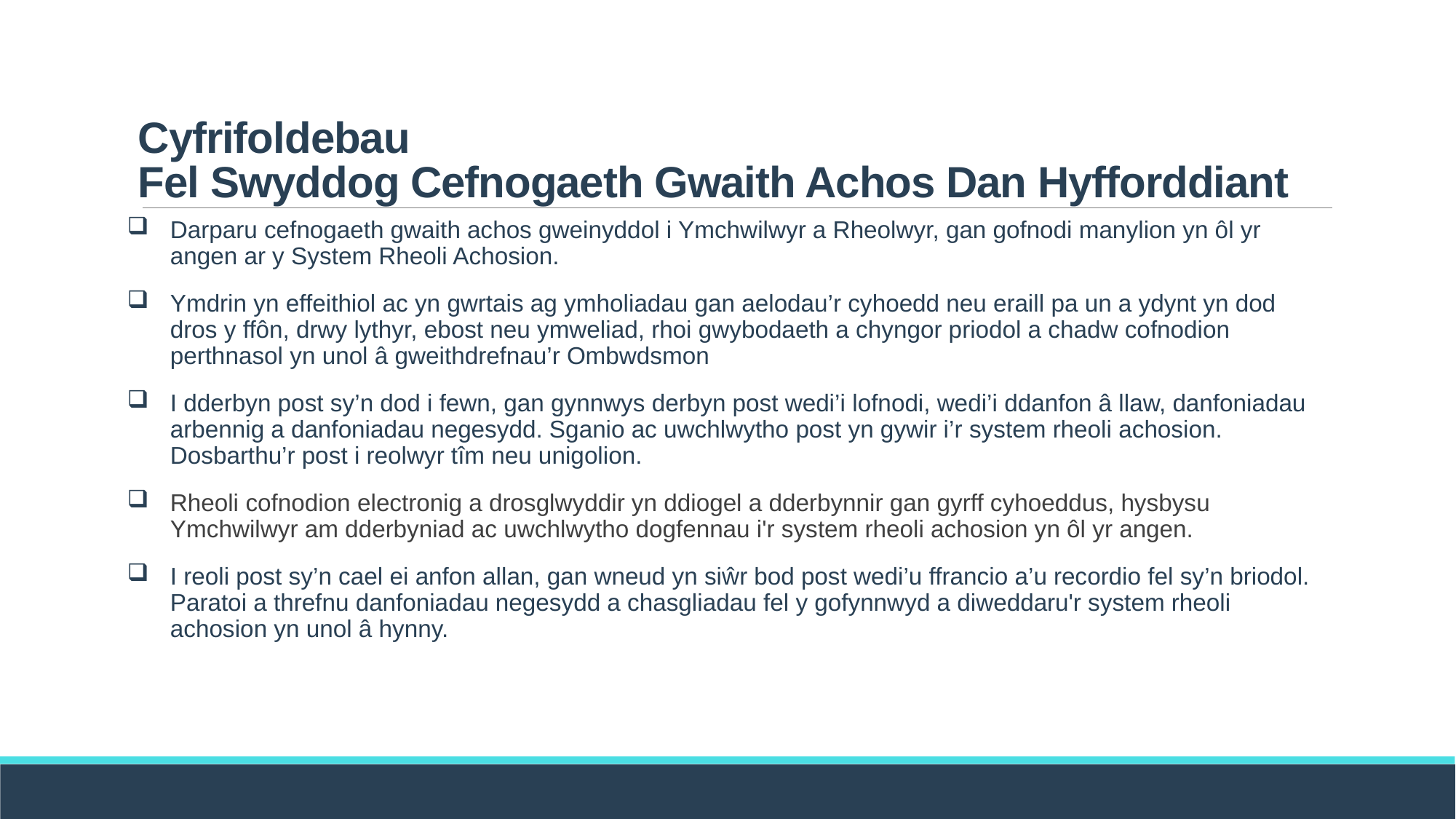

# Cyfrifoldebau Fel Swyddog Cefnogaeth Gwaith Achos Dan Hyfforddiant
Darparu cefnogaeth gwaith achos gweinyddol i Ymchwilwyr a Rheolwyr, gan gofnodi manylion yn ôl yr angen ar y System Rheoli Achosion.
Ymdrin yn effeithiol ac yn gwrtais ag ymholiadau gan aelodau’r cyhoedd neu eraill pa un a ydynt yn dod dros y ffôn, drwy lythyr, ebost neu ymweliad, rhoi gwybodaeth a chyngor priodol a chadw cofnodion perthnasol yn unol â gweithdrefnau’r Ombwdsmon
I dderbyn post sy’n dod i fewn, gan gynnwys derbyn post wedi’i lofnodi, wedi’i ddanfon â llaw, danfoniadau arbennig a danfoniadau negesydd. Sganio ac uwchlwytho post yn gywir i’r system rheoli achosion. Dosbarthu’r post i reolwyr tîm neu unigolion.
Rheoli cofnodion electronig a drosglwyddir yn ddiogel a dderbynnir gan gyrff cyhoeddus, hysbysu Ymchwilwyr am dderbyniad ac uwchlwytho dogfennau i'r system rheoli achosion yn ôl yr angen.
I reoli post sy’n cael ei anfon allan, gan wneud yn siŵr bod post wedi’u ffrancio a’u recordio fel sy’n briodol. Paratoi a threfnu danfoniadau negesydd a chasgliadau fel y gofynnwyd a diweddaru'r system rheoli achosion yn unol â hynny.